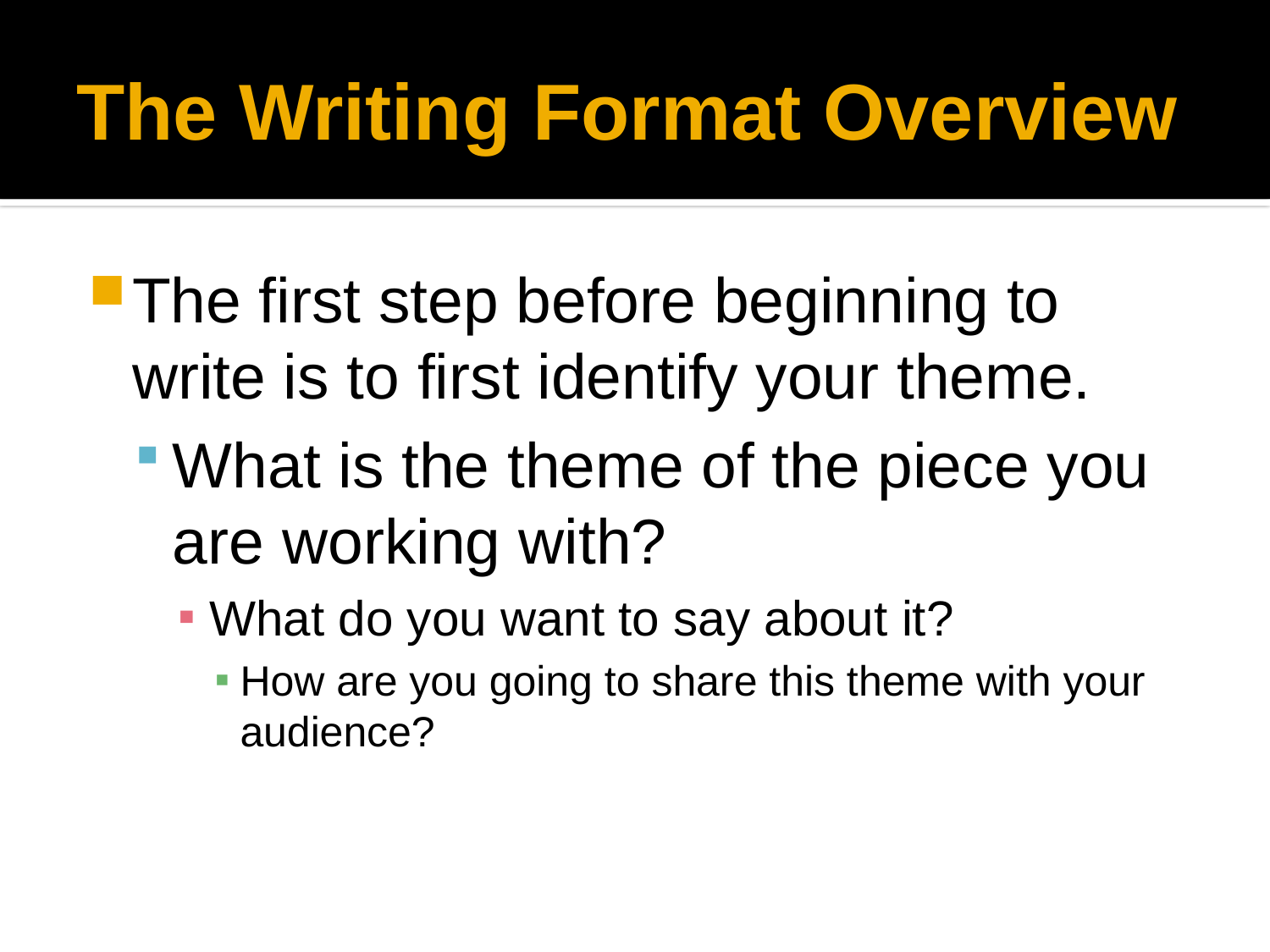

# The Writing Format Overview
The first step before beginning to write is to first identify your theme.
What is the theme of the piece you are working with?
What do you want to say about it?
How are you going to share this theme with your audience?